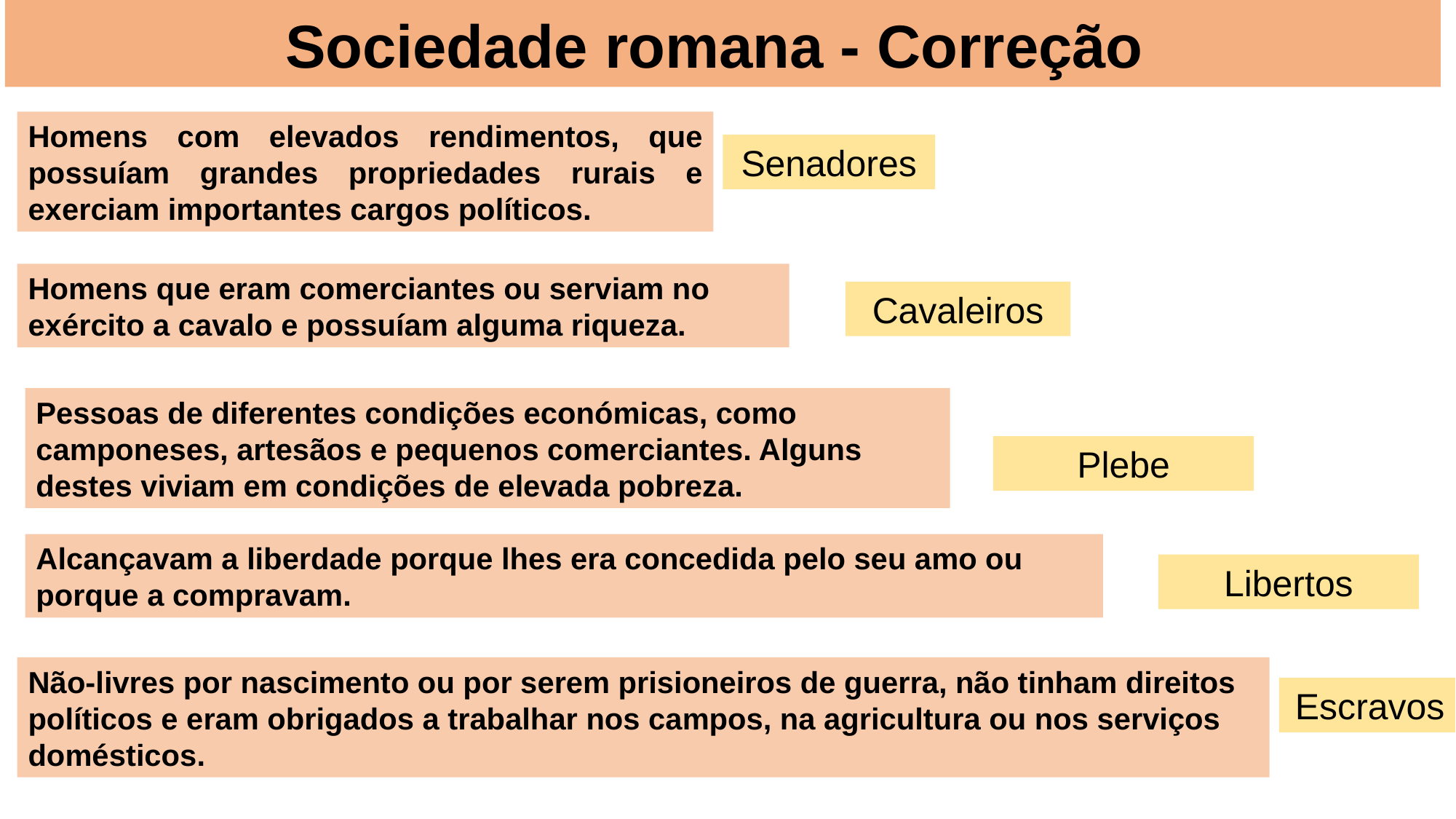

# Sociedade romana - Correção
Homens com elevados rendimentos, que possuíam grandes propriedades rurais e exerciam importantes cargos políticos.
Senadores
Homens que eram comerciantes ou serviam no exército a cavalo e possuíam alguma riqueza.
Cavaleiros
Pessoas de diferentes condições económicas, como camponeses, artesãos e pequenos comerciantes. Alguns destes viviam em condições de elevada pobreza.
Plebe
Alcançavam a liberdade porque lhes era concedida pelo seu amo ou porque a compravam.
Libertos
Não-livres por nascimento ou por serem prisioneiros de guerra, não tinham direitos políticos e eram obrigados a trabalhar nos campos, na agricultura ou nos serviços domésticos.
Escravos